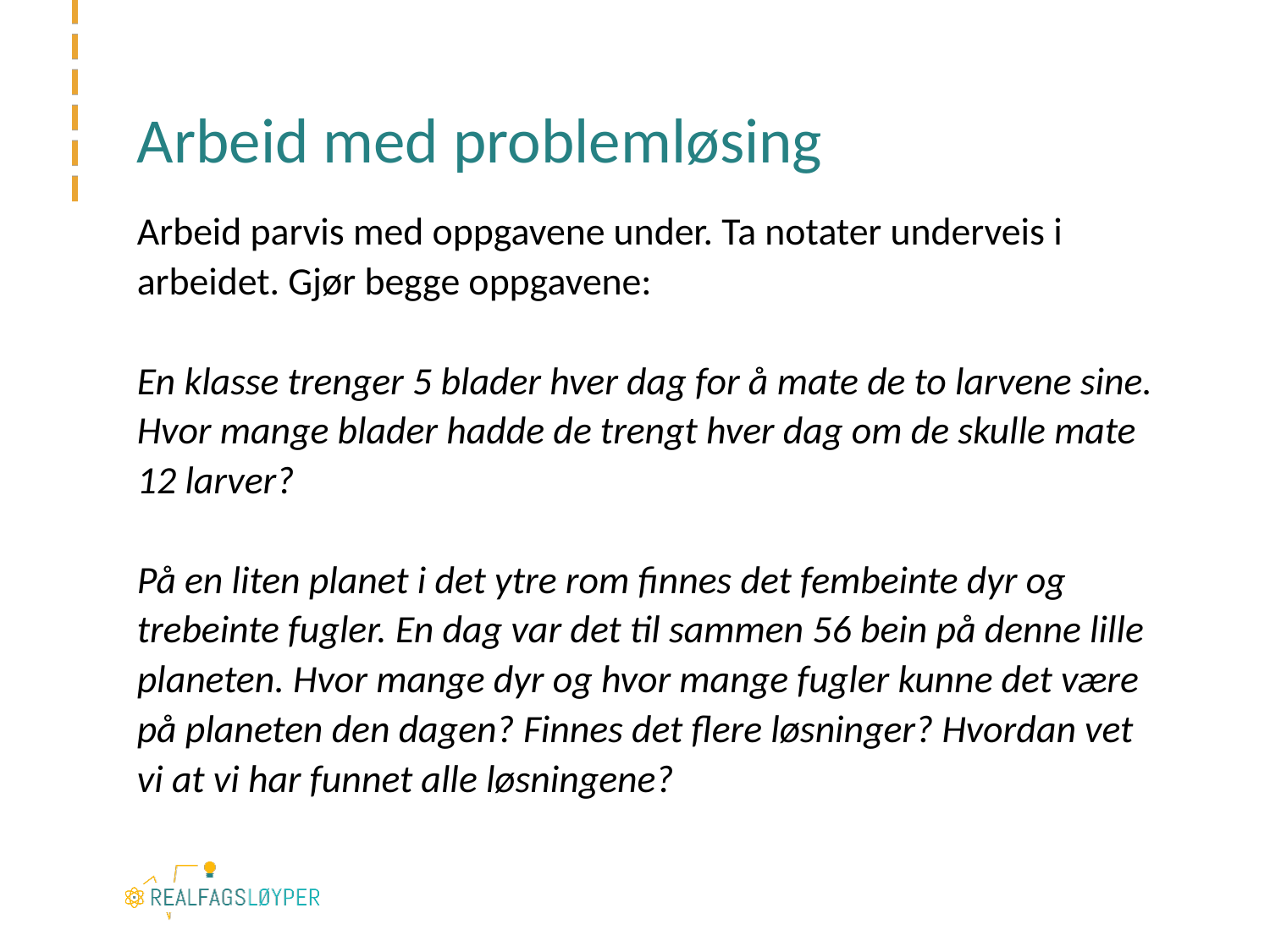

# Arbeid med problemløsing
Arbeid parvis med oppgavene under. Ta notater underveis i arbeidet. Gjør begge oppgavene:

En klasse trenger 5 blader hver dag for å mate de to larvene sine. Hvor mange blader hadde de trengt hver dag om de skulle mate 12 larver?

På en liten planet i det ytre rom finnes det fembeinte dyr og trebeinte fugler. En dag var det til sammen 56 bein på denne lille planeten. Hvor mange dyr og hvor mange fugler kunne det være på planeten den dagen? Finnes det flere løsninger? Hvordan vet vi at vi har funnet alle løsningene?